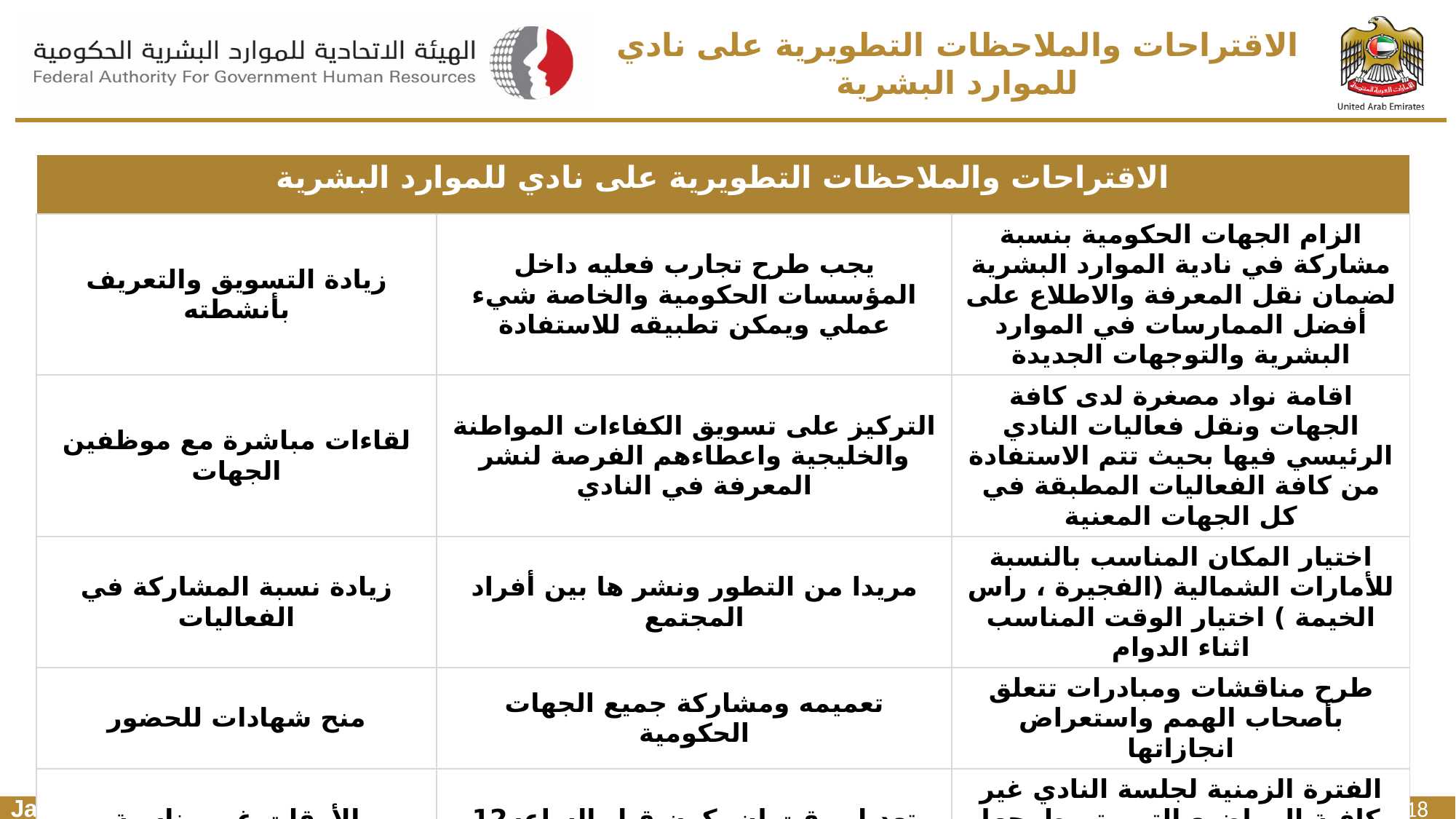

# الاقتراحات والملاحظات التطويرية على نادي للموارد البشرية
| الاقتراحات والملاحظات التطويرية على نادي للموارد البشرية |  |  |
| --- | --- | --- |
| زيادة التسويق والتعريف بأنشطته | يجب طرح تجارب فعليه داخل المؤسسات الحكومية والخاصة شيء عملي ويمكن تطبيقه للاستفادة | الزام الجهات الحكومية بنسبة مشاركة في نادية الموارد البشرية لضمان نقل المعرفة والاطلاع على أفضل الممارسات في الموارد البشرية والتوجهات الجديدة |
| لقاءات مباشرة مع موظفين الجهات | التركيز على تسويق الكفاءات المواطنة والخليجية واعطاءهم الفرصة لنشر المعرفة في النادي | اقامة نواد مصغرة لدى كافة الجهات ونقل فعاليات النادي الرئيسي فيها بحيث تتم الاستفادة من كافة الفعاليات المطبقة في كل الجهات المعنية |
| زيادة نسبة المشاركة في الفعاليات | مريدا من التطور ونشر ها بين أفراد المجتمع | اختيار المكان المناسب بالنسبة للأمارات الشمالية (الفجيرة ، راس الخيمة ) اختيار الوقت المناسب اثناء الدوام |
| منح شهادات للحضور | تعميمه ومشاركة جميع الجهات الحكومية | طرح مناقشات ومبادرات تتعلق بأصحاب الهمم واستعراض انجازاتها |
| الأوقات غير مناسبة | تعديل وقت ان يكون قبل الساعه12 | الفترة الزمنية لجلسة النادي غير كافية المواضيع التي يتم طرحها شيقة ولكن تحتاج وقت أطول |